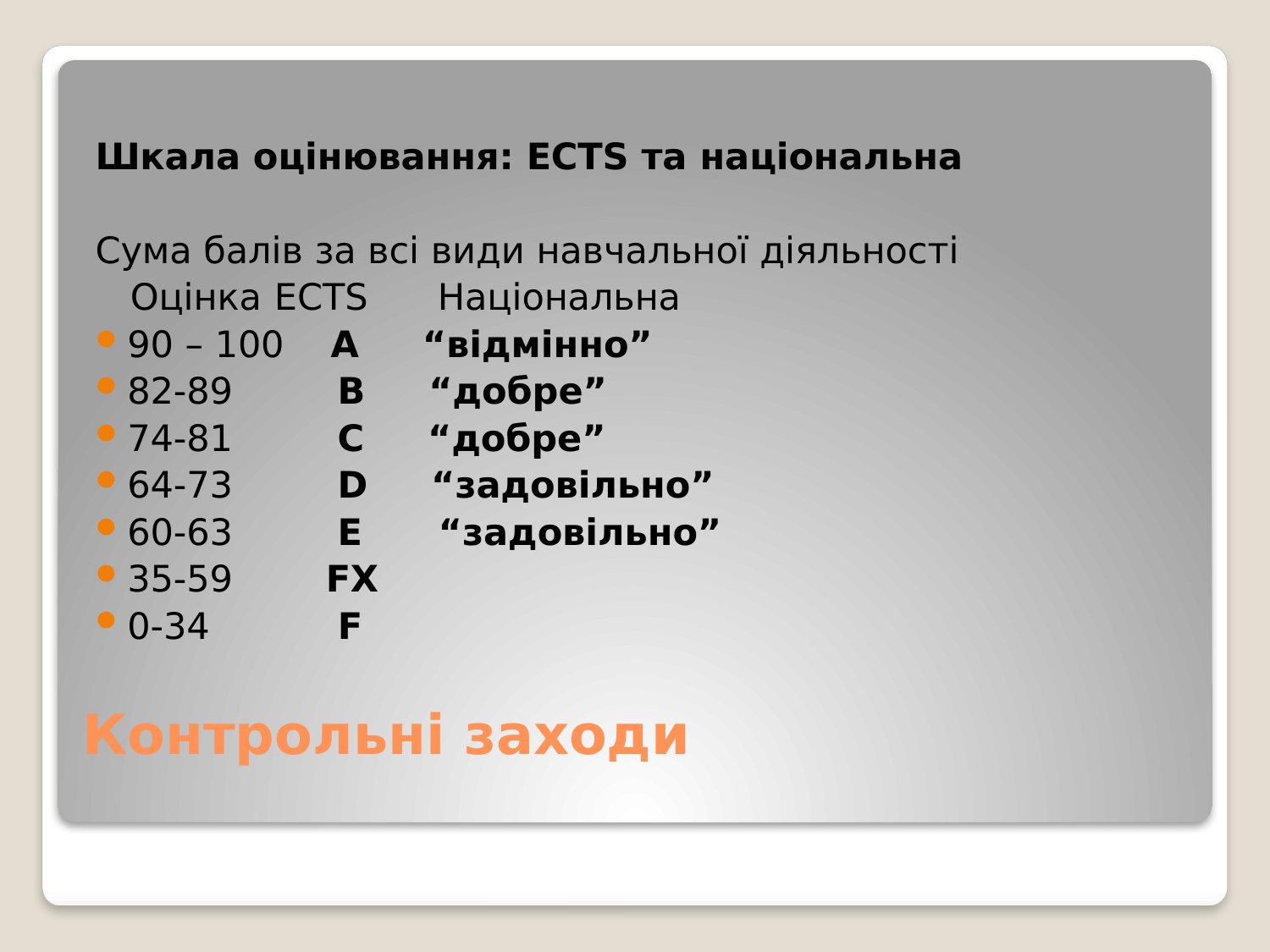

Шкала оцінювання: ECTS та національна

Сума балів за всі види навчальної діяльності
   Оцінка ECTS      Національна
90 – 100    А     “відмінно”
82-89         В     “добре”
74-81         С     “добре”
64-73         D     “задовільно”
60-63         Е      “задовільно”
35-59        FX
0-34           F

# Контрольні заходи